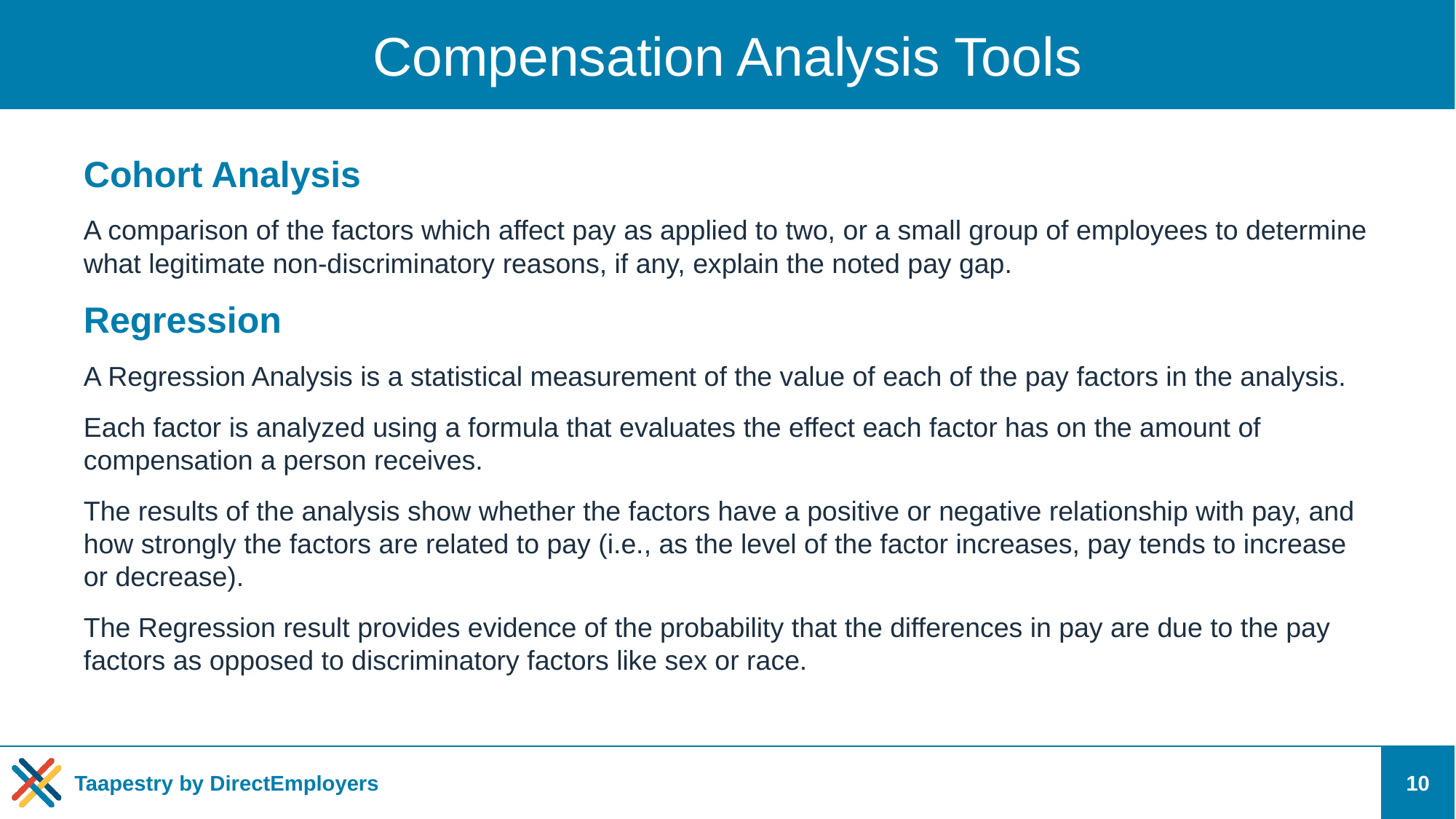

# Compensation Analysis Tools
Cohort Analysis
A comparison of the factors which affect pay as applied to two, or a small group of employees to determine what legitimate non-discriminatory reasons, if any, explain the noted pay gap.
Regression
A Regression Analysis is a statistical measurement of the value of each of the pay factors in the analysis.
Each factor is analyzed using a formula that evaluates the effect each factor has on the amount of compensation a person receives.
The results of the analysis show whether the factors have a positive or negative relationship with pay, and how strongly the factors are related to pay (i.e., as the level of the factor increases, pay tends to increase or decrease).
The Regression result provides evidence of the probability that the differences in pay are due to the pay factors as opposed to discriminatory factors like sex or race.

10
Taapestry by DirectEmployers